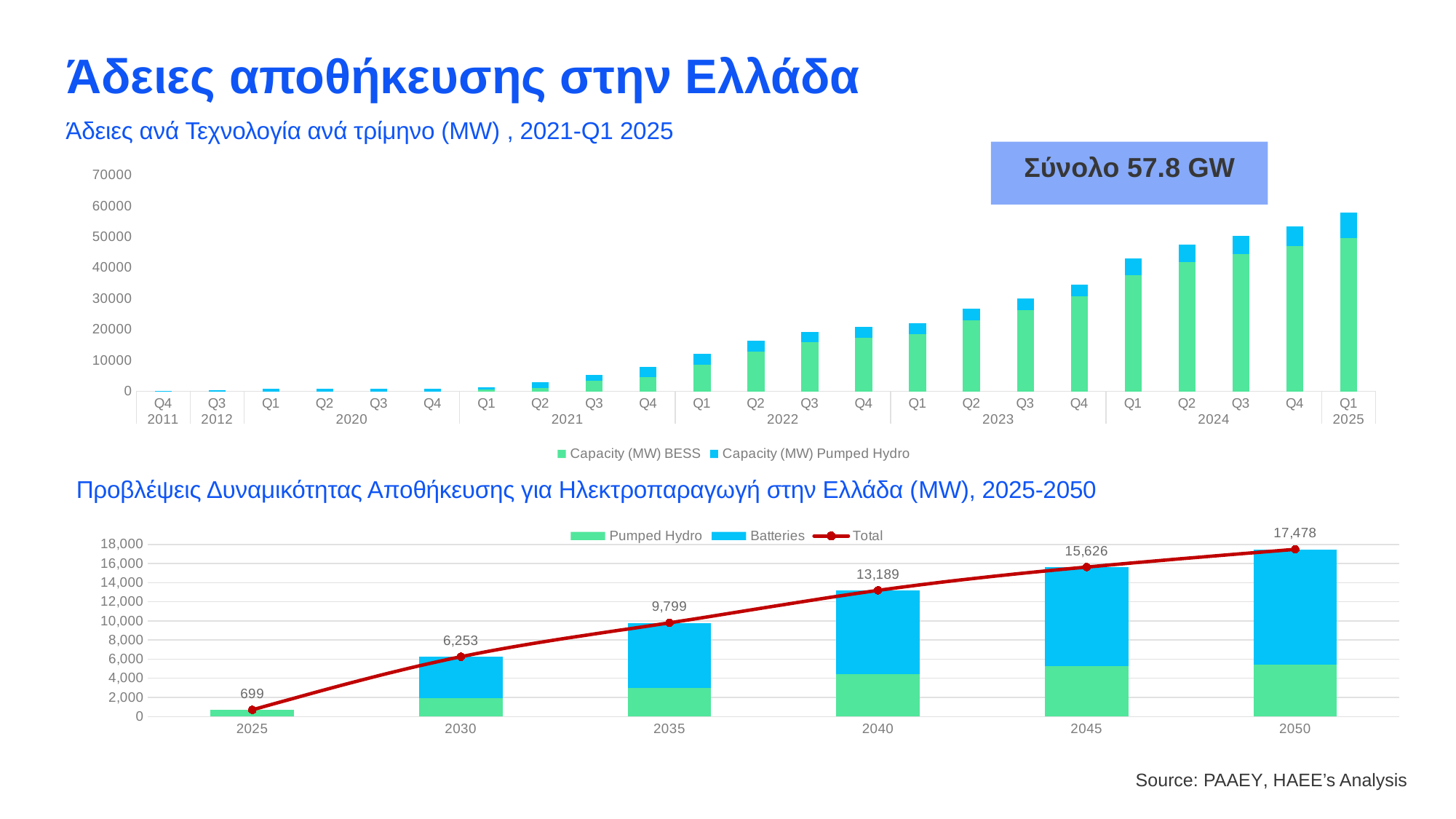

# Άδειες αποθήκευσης στην Ελλάδα
Άδειες ανά Τεχνολογία ανά τρίμηνο (MW) , 2021-Q1 2025
Σύνολο 57.8 GW

### Chart

| Category | Capacity (MW) | Capacity (MW) |
|---|---|---|
| Q4 | 0.0 | 220.0 |
| Q3 | 0.0 | 440.0 |
| Q1 | 0.0 | 900.0 |
| Q2 | 0.0 | 900.0 |
| Q3 | 0.0 | 900.0 |
| Q4 | 0.0 | 900.0 |
| Q1 | 525.0 | 900.0 |
| Q2 | 1060.0 | 1877.0 |
| Q3 | 3420.56 | 1877.0 |
| Q4 | 4519.455 | 3472.7 |
| Q1 | 8743.685000000001 | 3480.2 |
| Q2 | 12893.483999999999 | 3488.2 |
| Q3 | 15842.608999999999 | 3488.2 |
| Q4 | 17323.558999999997 | 3496.2 |
| Q1 | 18544.352 | 3496.2 |
| Q2 | 22870.534 | 3808.2 |
| Q3 | 26263.154 | 3824.2 |
| Q4 | 30716.613999999998 | 3824.2 |
| Q1 | 37712.867999999995 | 5288.2 |
| Q2 | 41944.81799999999 | 5598.2 |
| Q3 | 44514.60749999999 | 5870.2 |
| Q4 | 47133.00749999998 | 6160.2 |
| Q1 | 49598.05749999998 | 8205.2 |
Προβλέψεις Δυναμικότητας Αποθήκευσης για Ηλεκτροπαραγωγή στην Ελλάδα (MW), 2025-2050

### Chart

| Category | Pumped Hydro | Batteries | Total |
|---|---|---|---|
| 2025 | 699.0 | 0.0 | 699.0 |
| 2030 | 1928.0 | 4325.0 | 6253.0 |
| 2035 | 2949.0 | 6850.0 | 9799.0 |
| 2040 | 4464.0 | 8725.0 | 13189.0 |
| 2045 | 5251.0 | 10375.0 | 15626.0 |
| 2050 | 5453.0 | 12025.0 | 17478.0 |
Source: ΡΑΑΕΥ, HAEE’s Analysis